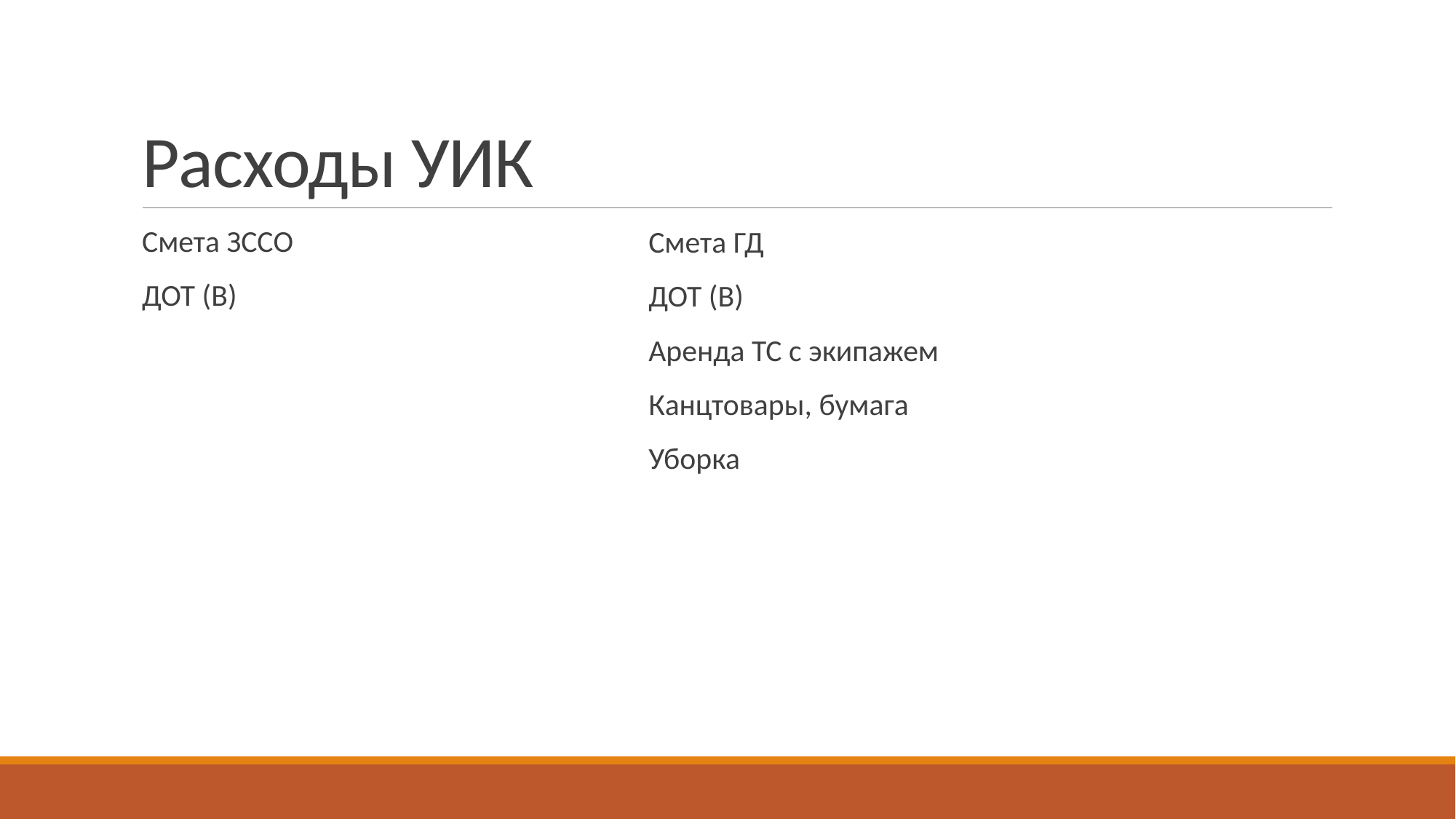

# Расходы УИК
Смета ЗССО
ДОТ (В)

Смета ГД
ДОТ (В)
Аренда ТС с экипажем
Канцтовары, бумага
Уборка